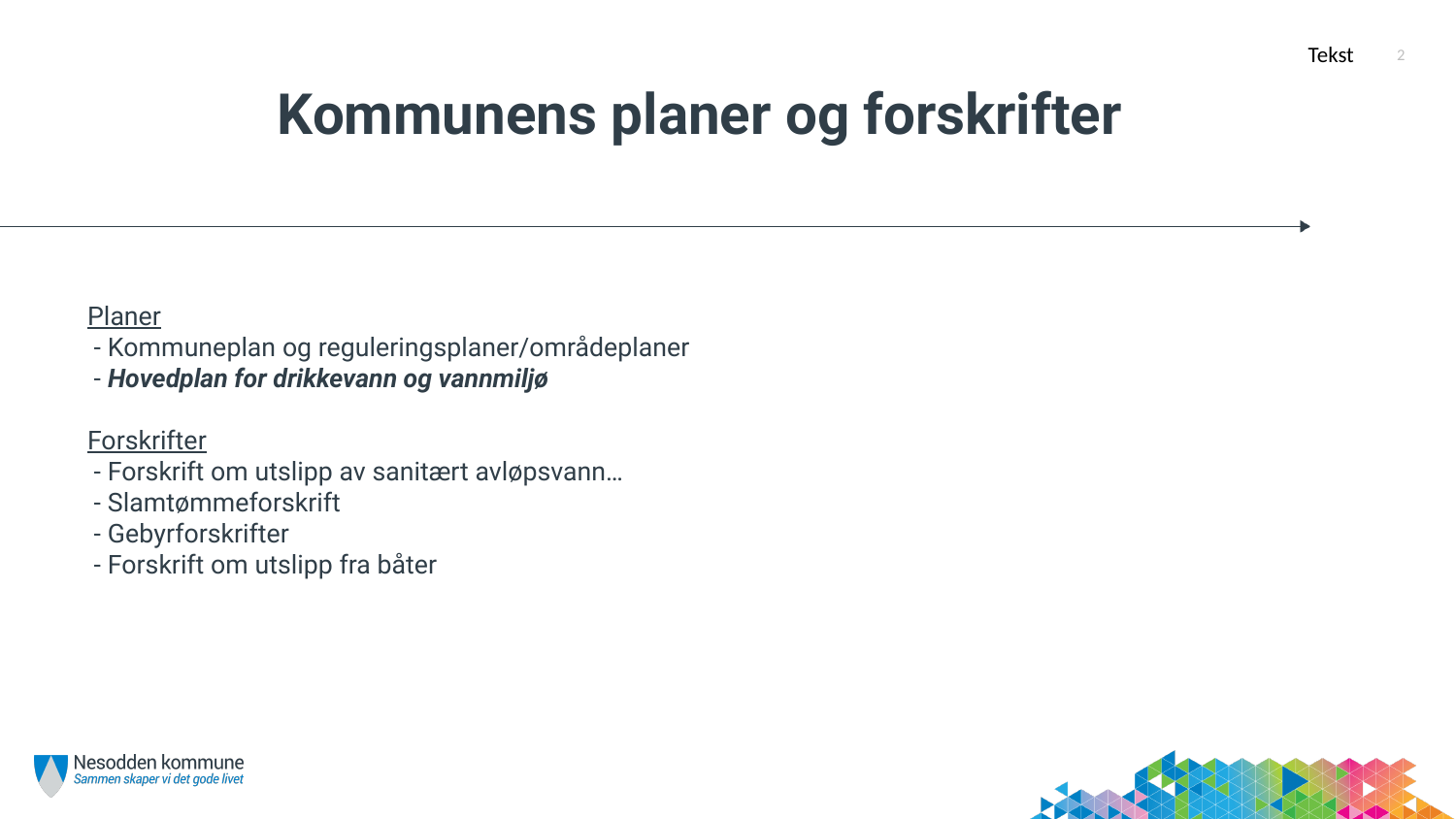

Tekst
2
# Kommunens planer og forskrifter
Planer
 - Kommuneplan og reguleringsplaner/områdeplaner
 - Hovedplan for drikkevann og vannmiljø
Forskrifter
 - Forskrift om utslipp av sanitært avløpsvann…
 - Slamtømmeforskrift
 - Gebyrforskrifter
 - Forskrift om utslipp fra båter